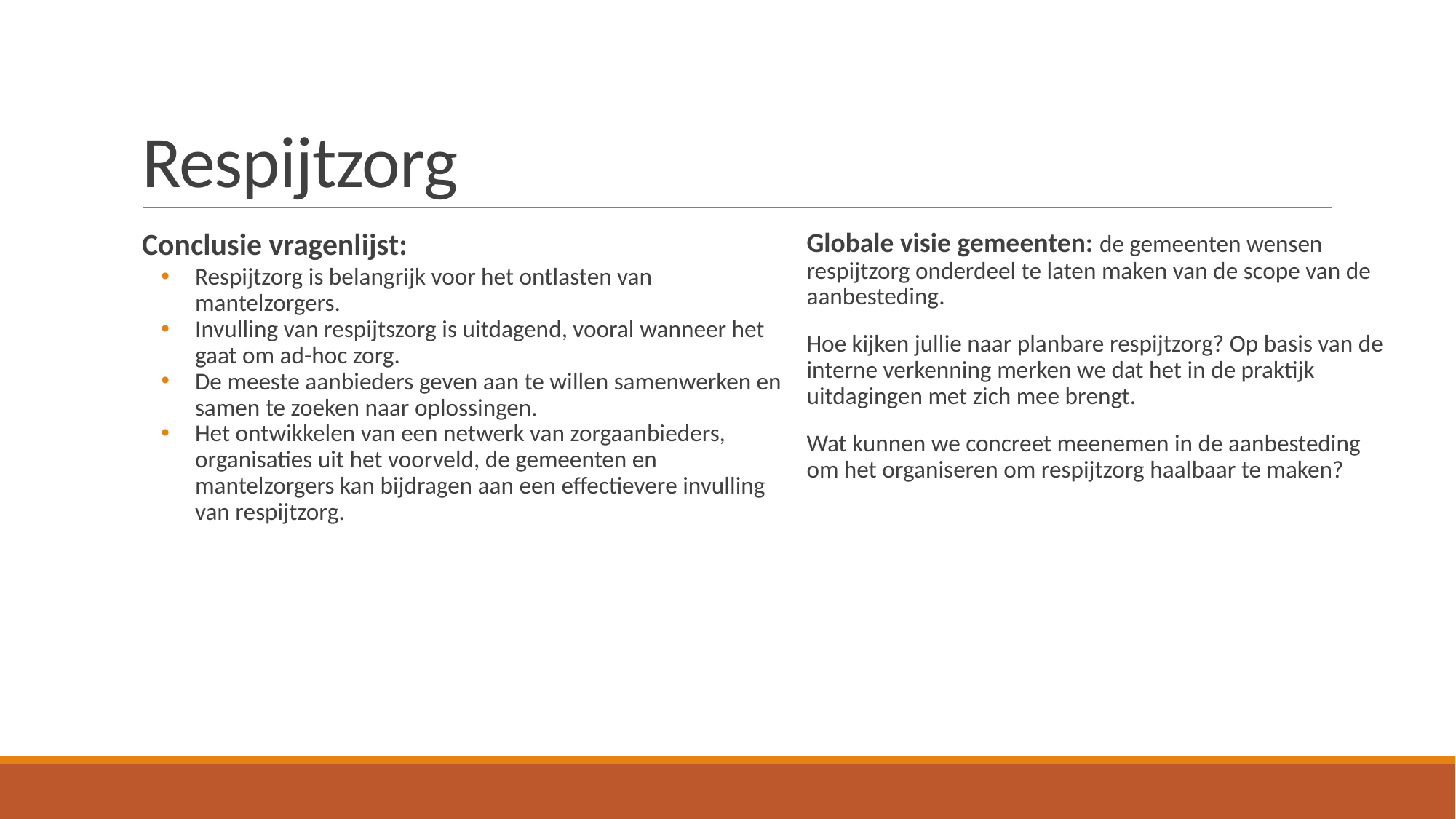

# Respijtzorg
Conclusie vragenlijst:
Respijtzorg is belangrijk voor het ontlasten van mantelzorgers.
Invulling van respijtszorg is uitdagend, vooral wanneer het gaat om ad-hoc zorg.
De meeste aanbieders geven aan te willen samenwerken en samen te zoeken naar oplossingen.
Het ontwikkelen van een netwerk van zorgaanbieders, organisaties uit het voorveld, de gemeenten en mantelzorgers kan bijdragen aan een effectievere invulling van respijtzorg.
Globale visie gemeenten: de gemeenten wensen respijtzorg onderdeel te laten maken van de scope van de aanbesteding.
Hoe kijken jullie naar planbare respijtzorg? Op basis van de interne verkenning merken we dat het in de praktijk uitdagingen met zich mee brengt.
Wat kunnen we concreet meenemen in de aanbesteding om het organiseren om respijtzorg haalbaar te maken?